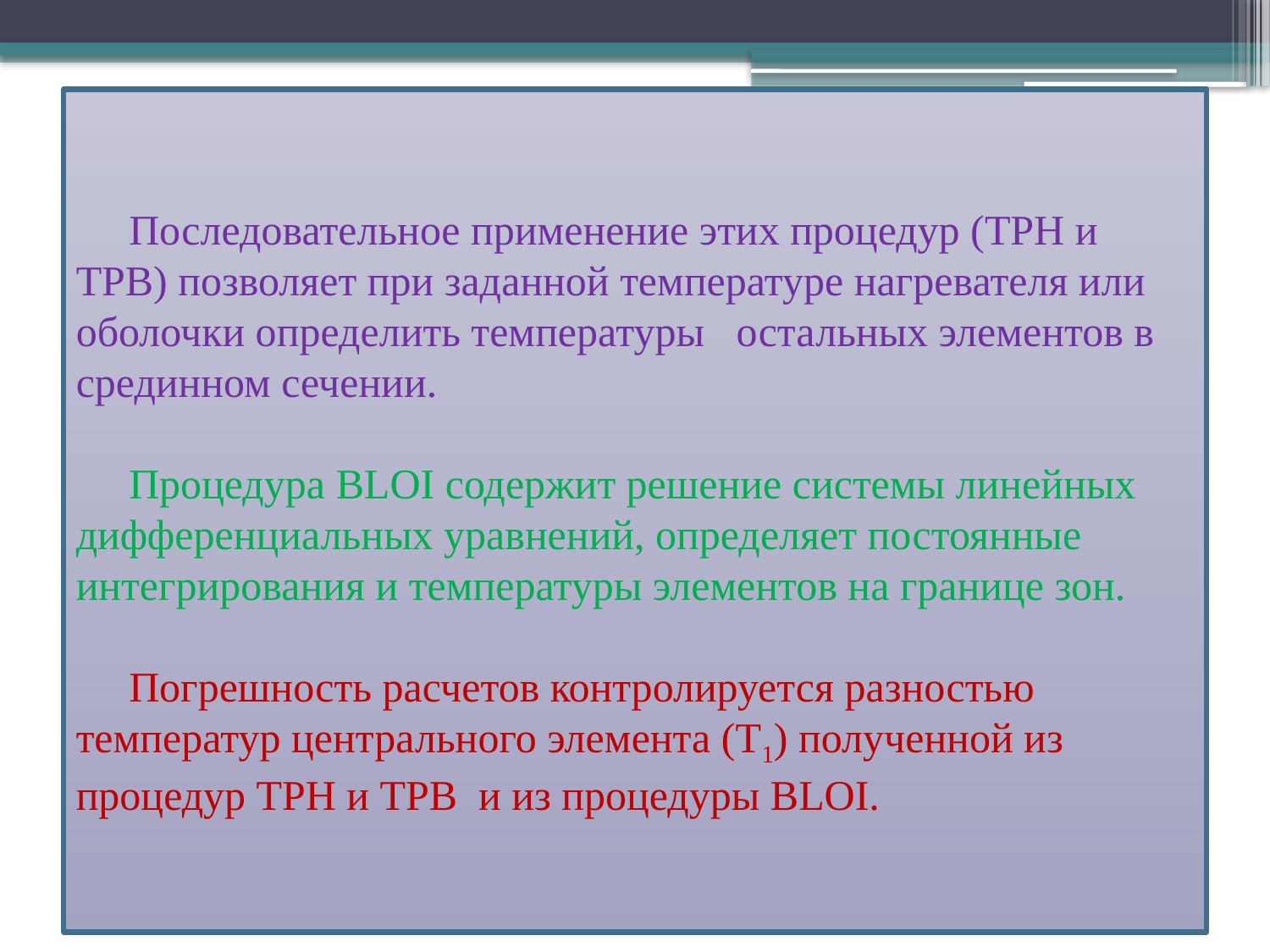

# Последовательное применение этих процедур (ТРН и ТРВ) позволяет при заданной температуре нагревателя или оболочки определить температуры   остальных элементов в срединном сечении. Процедура BLOI содержит решение системы линейных дифференциальных уравнений, определяет постоянные интегрирования и температуры элементов на границе зон. Погрешность расчетов контролируется разностью температур центрального элемента (Т1) полученной из процедур ТРН и ТРВ  и из процедуры BLOI.